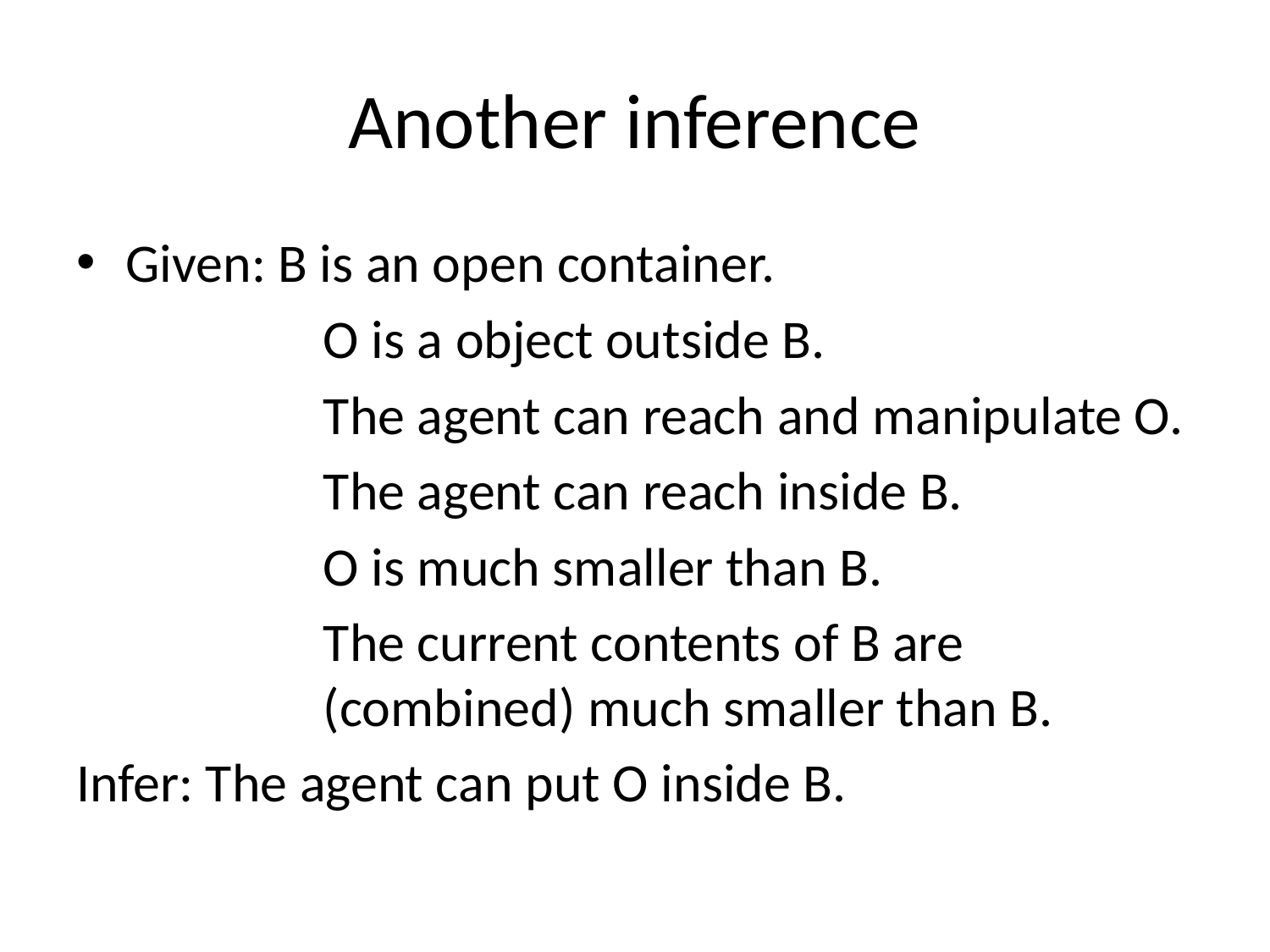

# Another inference
Given: B is an open container.
O is a object outside B.
The agent can reach and manipulate O.
The agent can reach inside B.
O is much smaller than B.
The current contents of B are (combined) much smaller than B.
Infer: The agent can put O inside B.